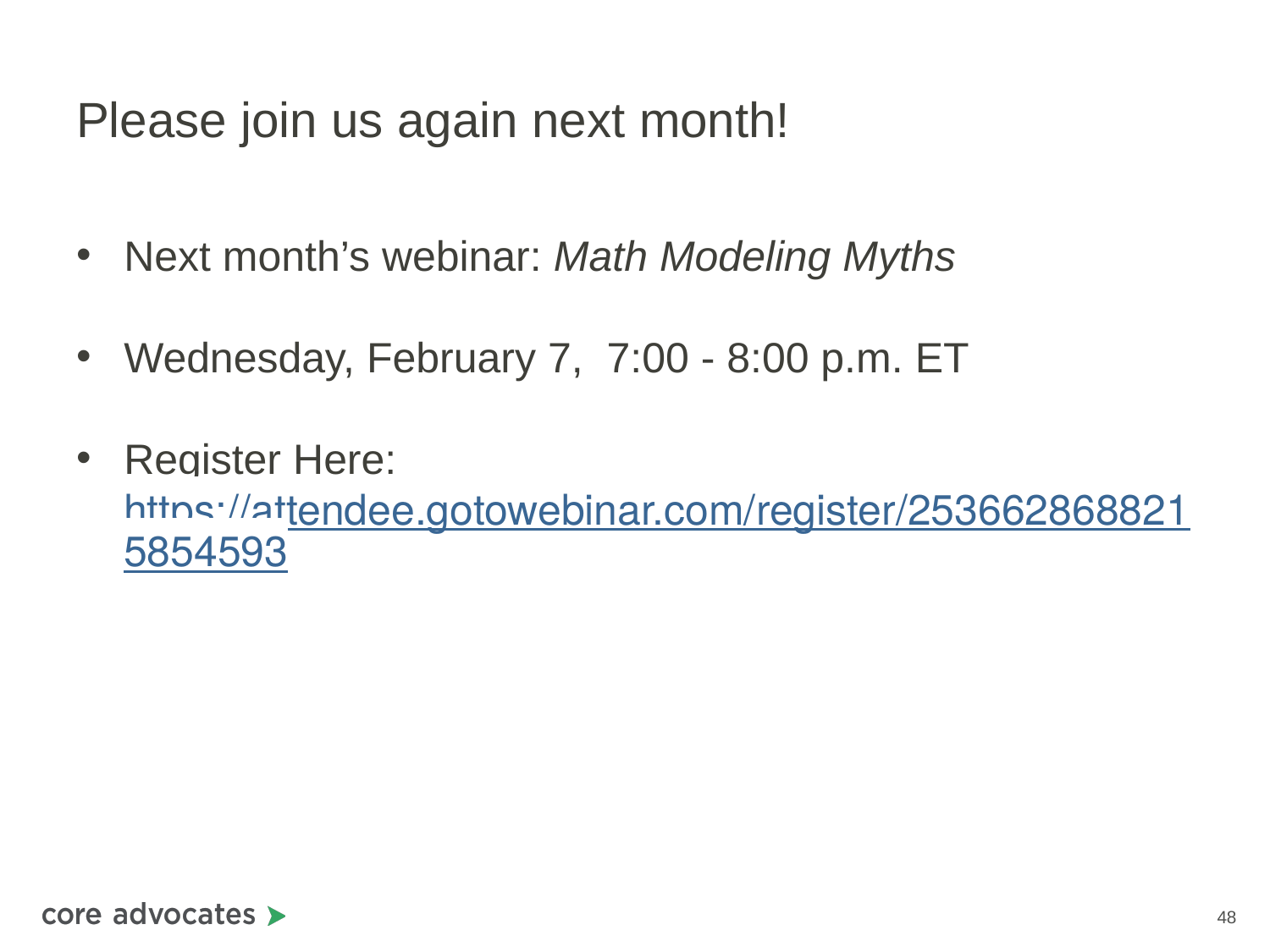

# Please join us again next month!
Next month’s webinar: Math Modeling Myths

Wednesday, February 7,  7:00 - 8:00 p.m. ET

Register Here:  https://attendee.gotowebinar.com/register/2536628688215854593